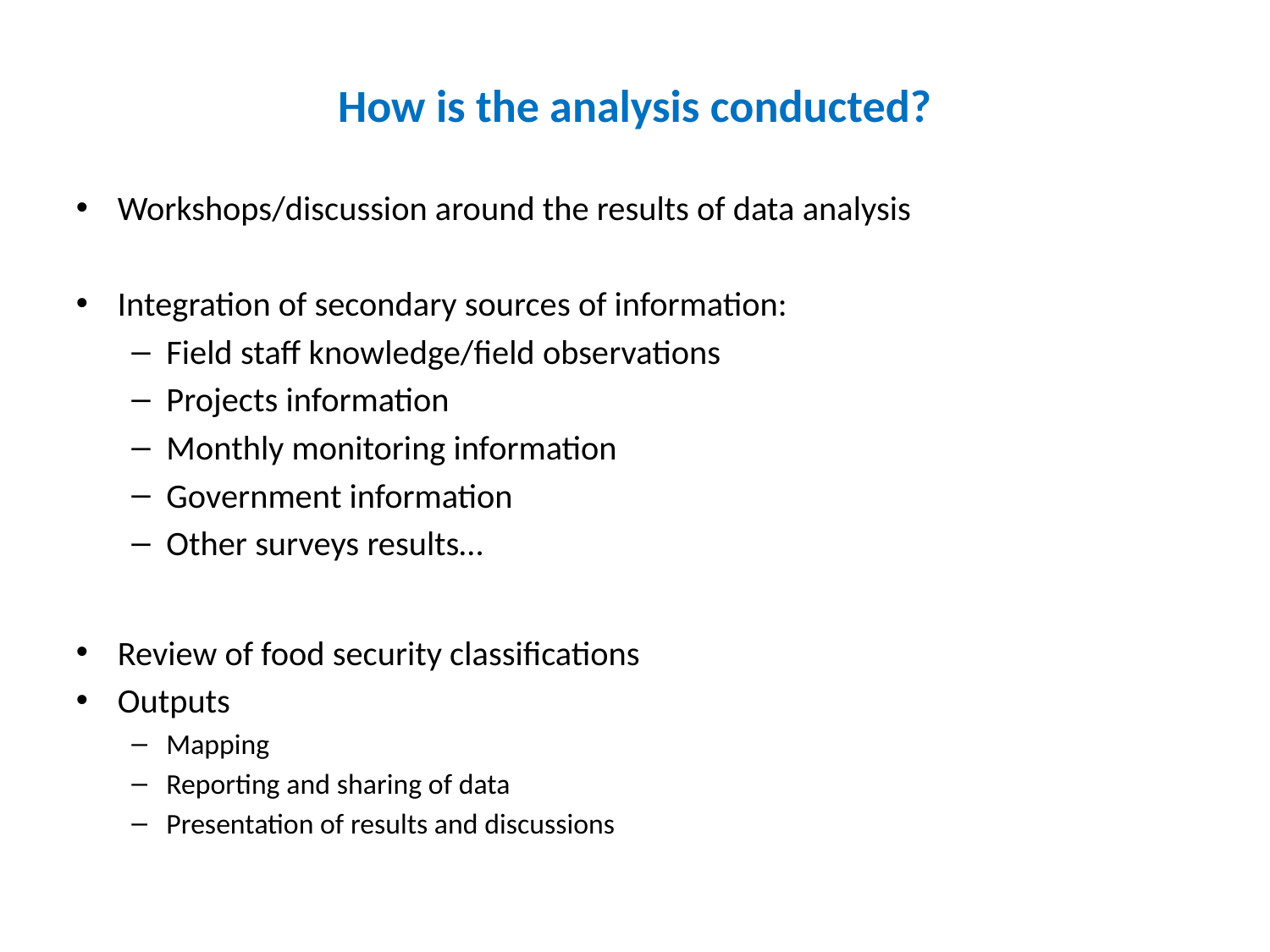

# How is the analysis conducted?
Workshops/discussion around the results of data analysis

Integration of secondary sources of information:
Field staff knowledge/field observations
Projects information
Monthly monitoring information
Government information
Other surveys results…

Review of food security classifications
Outputs
Mapping
Reporting and sharing of data
Presentation of results and discussions